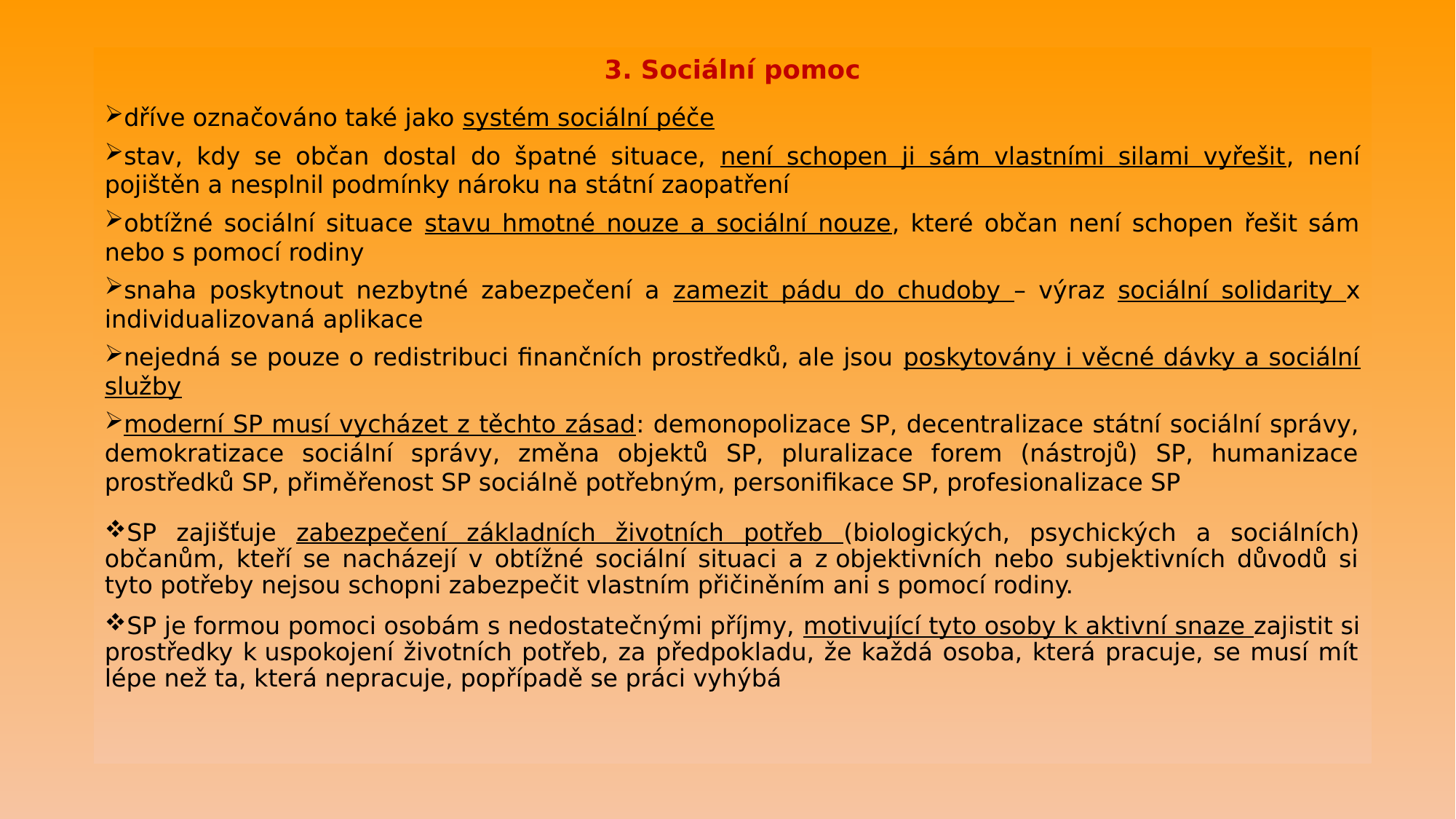

3. Sociální pomoc
dříve označováno také jako systém sociální péče
stav, kdy se občan dostal do špatné situace, není schopen ji sám vlastními silami vyřešit, není pojištěn a nesplnil podmínky nároku na státní zaopatření
obtížné sociální situace stavu hmotné nouze a sociální nouze, které občan není schopen řešit sám nebo s pomocí rodiny
snaha poskytnout nezbytné zabezpečení a zamezit pádu do chudoby – výraz sociální solidarity x individualizovaná aplikace
nejedná se pouze o redistribuci finančních prostředků, ale jsou poskytovány i věcné dávky a sociální služby
moderní SP musí vycházet z těchto zásad: demonopolizace SP, decentralizace státní sociální správy, demokratizace sociální správy, změna objektů SP, pluralizace forem (nástrojů) SP, humanizace prostředků SP, přiměřenost SP sociálně potřebným, personifikace SP, profesionalizace SP
SP zajišťuje zabezpečení základních životních potřeb (biologických, psychických a sociálních) občanům, kteří se nacházejí v obtížné sociální situaci a z objektivních nebo subjektivních důvodů si tyto potřeby nejsou schopni zabezpečit vlastním přičiněním ani s pomocí rodiny.
SP je formou pomoci osobám s nedostatečnými příjmy, motivující tyto osoby k aktivní snaze zajistit si prostředky k uspokojení životních potřeb, za předpokladu, že každá osoba, která pracuje, se musí mít lépe než ta, která nepracuje, popřípadě se práci vyhýbá